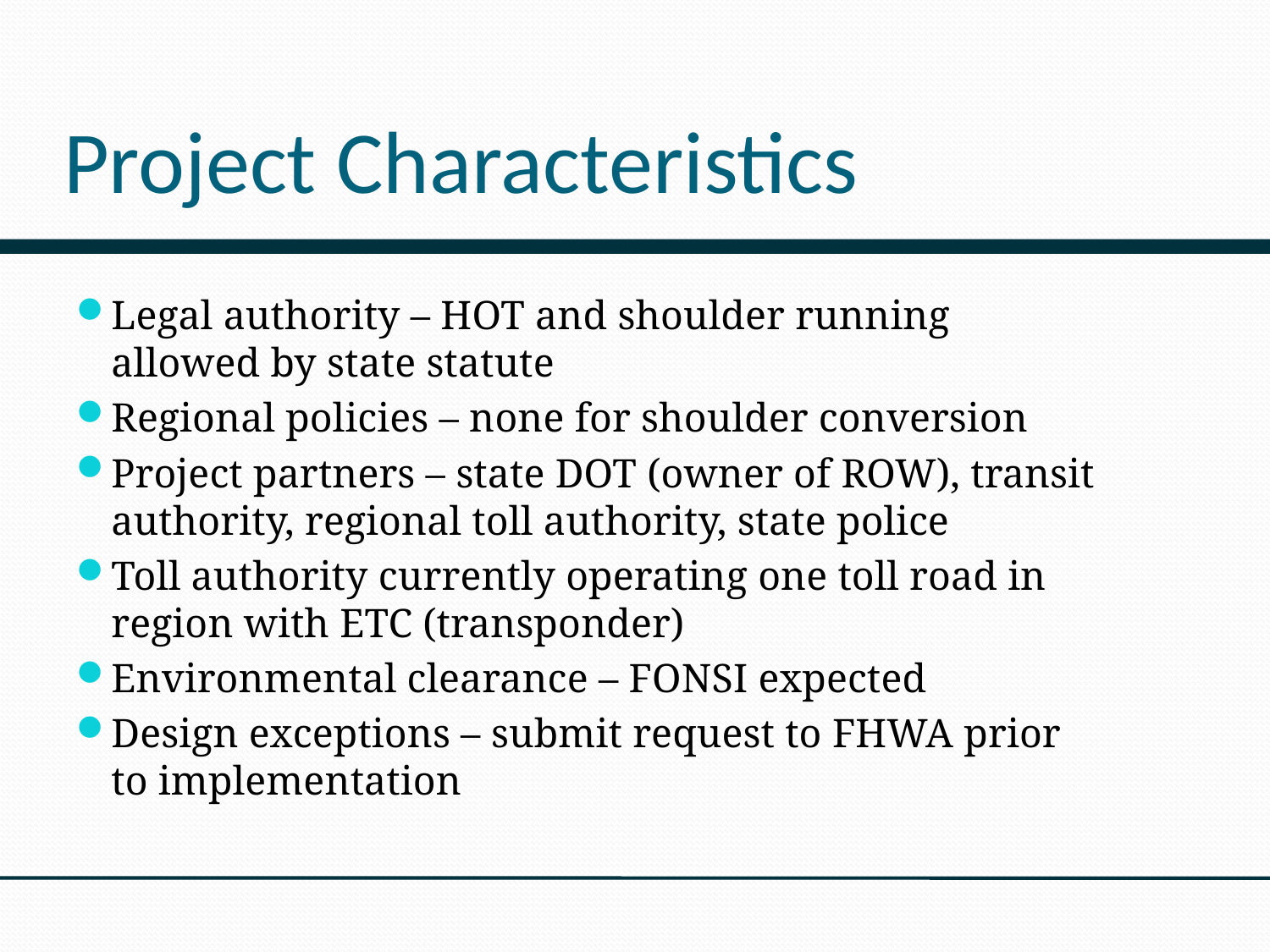

# Project Characteristics
Legal authority – HOT and shoulder running allowed by state statute
Regional policies – none for shoulder conversion
Project partners – state DOT (owner of ROW), transit authority, regional toll authority, state police
Toll authority currently operating one toll road in region with ETC (transponder)
Environmental clearance – FONSI expected
Design exceptions – submit request to FHWA prior to implementation